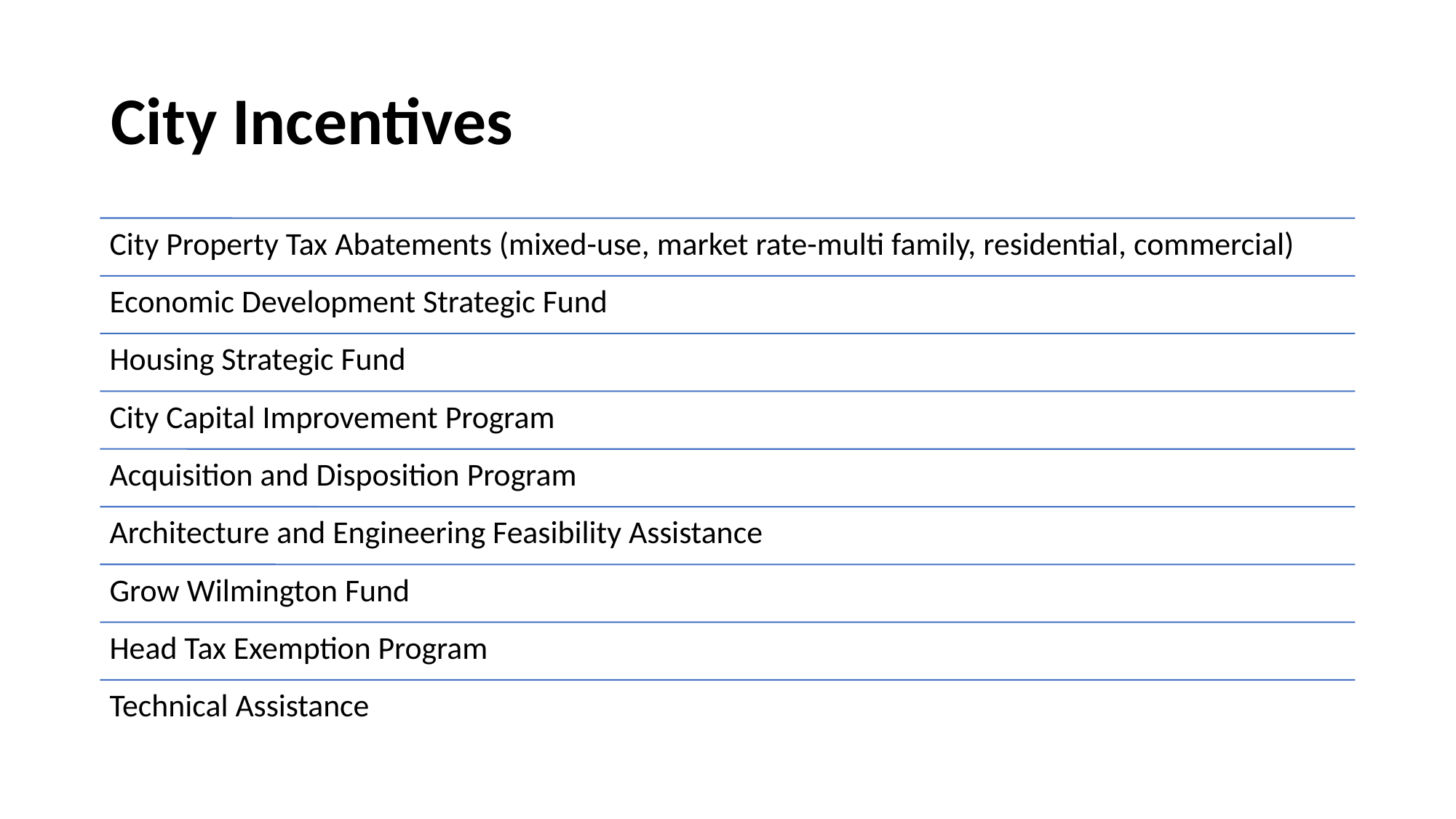

# City Incentives
City Property Tax Abatements (mixed-use, market rate-multi family, residential, commercial)
Economic Development Strategic Fund
Housing Strategic Fund
City Capital Improvement Program
Acquisition and Disposition Program
Architecture and Engineering Feasibility Assistance
Grow Wilmington Fund
Head Tax Exemption Program
Technical Assistance